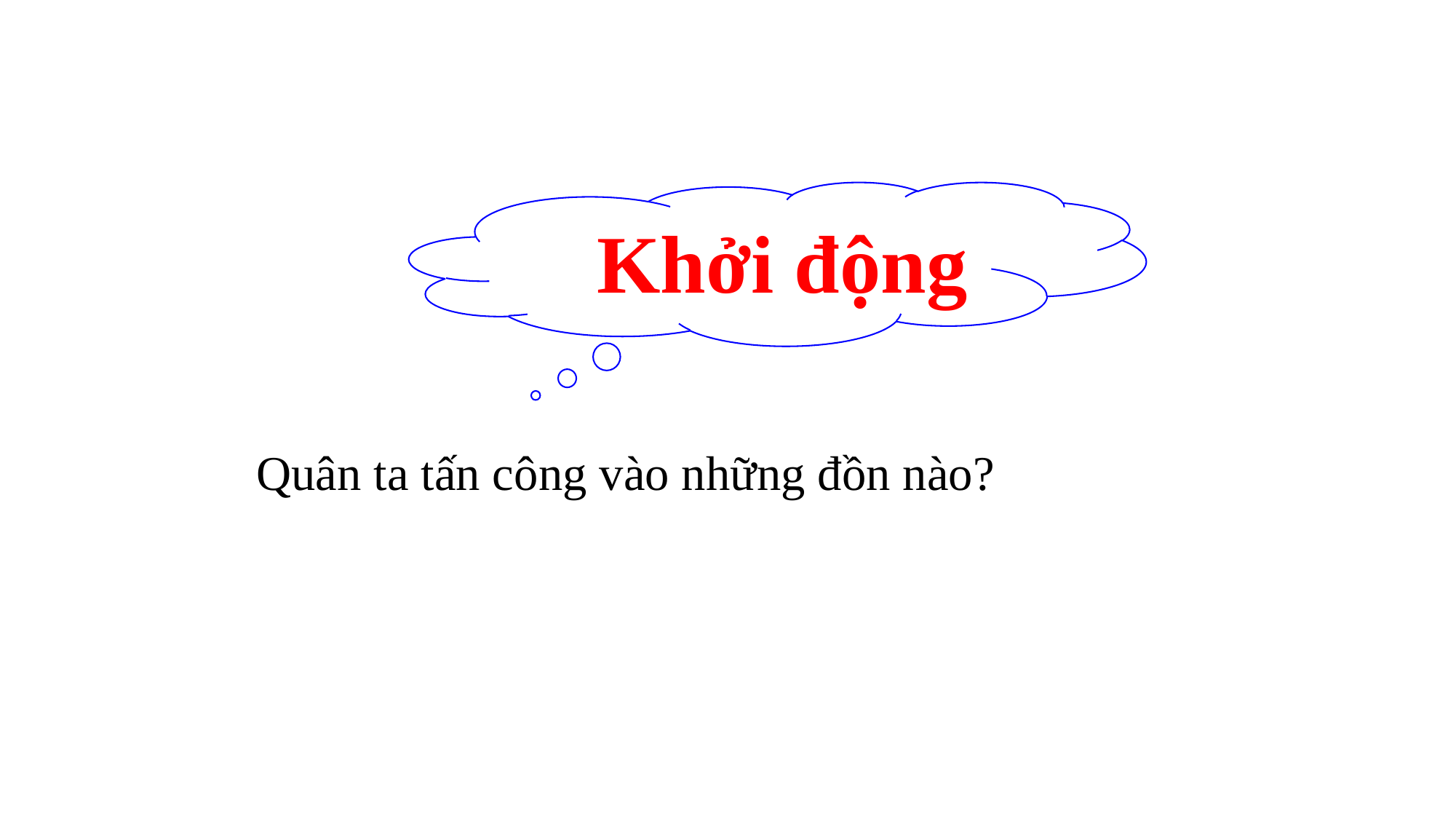

Khởi động
Quân ta tấn công vào những đồn nào?